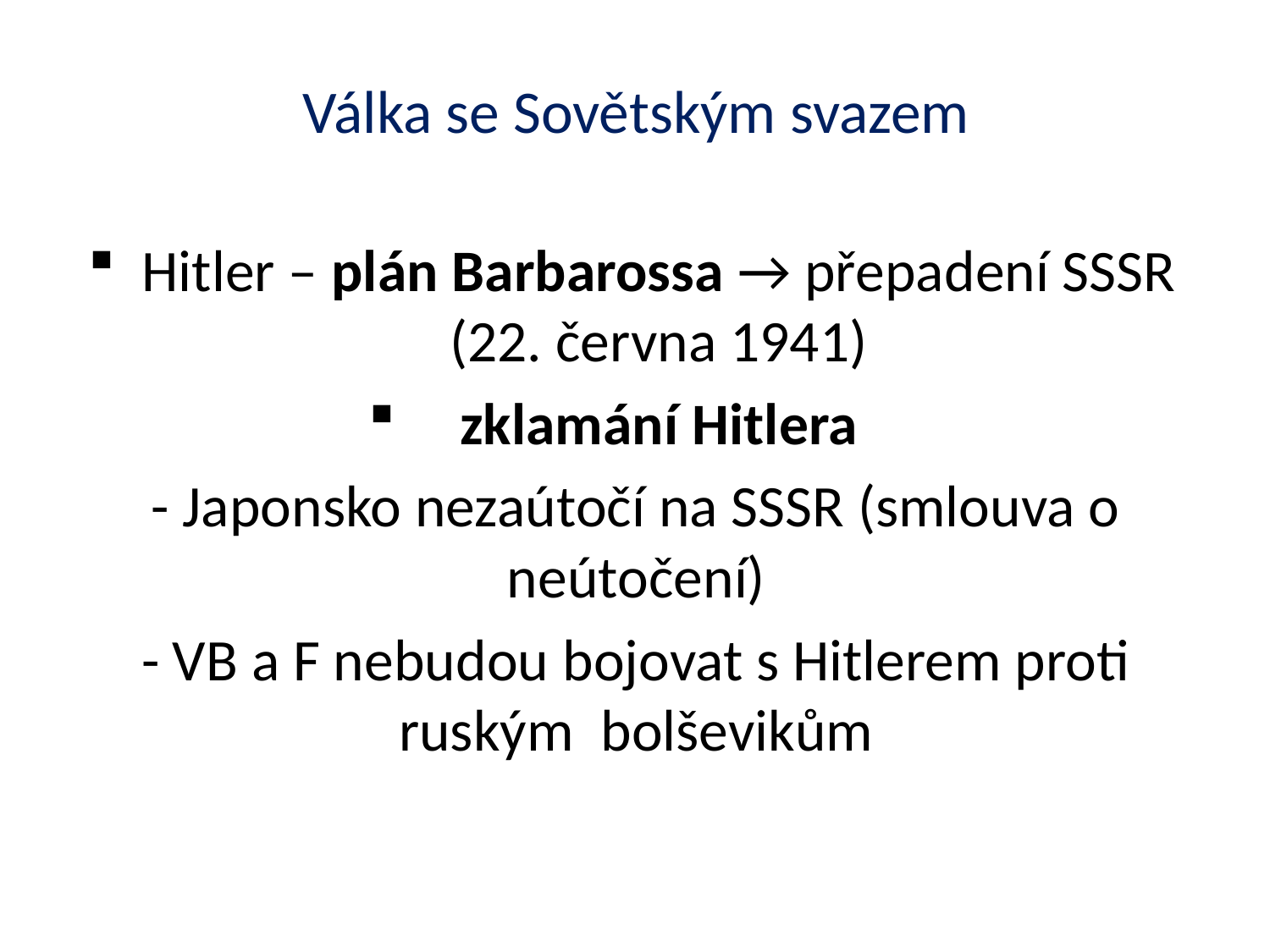

# Válka se Sovětským svazem
Hitler – plán Barbarossa → přepadení SSSR (22. června 1941)
zklamání Hitlera
- Japonsko nezaútočí na SSSR (smlouva o neútočení)
- VB a F nebudou bojovat s Hitlerem proti ruským  bolševikům